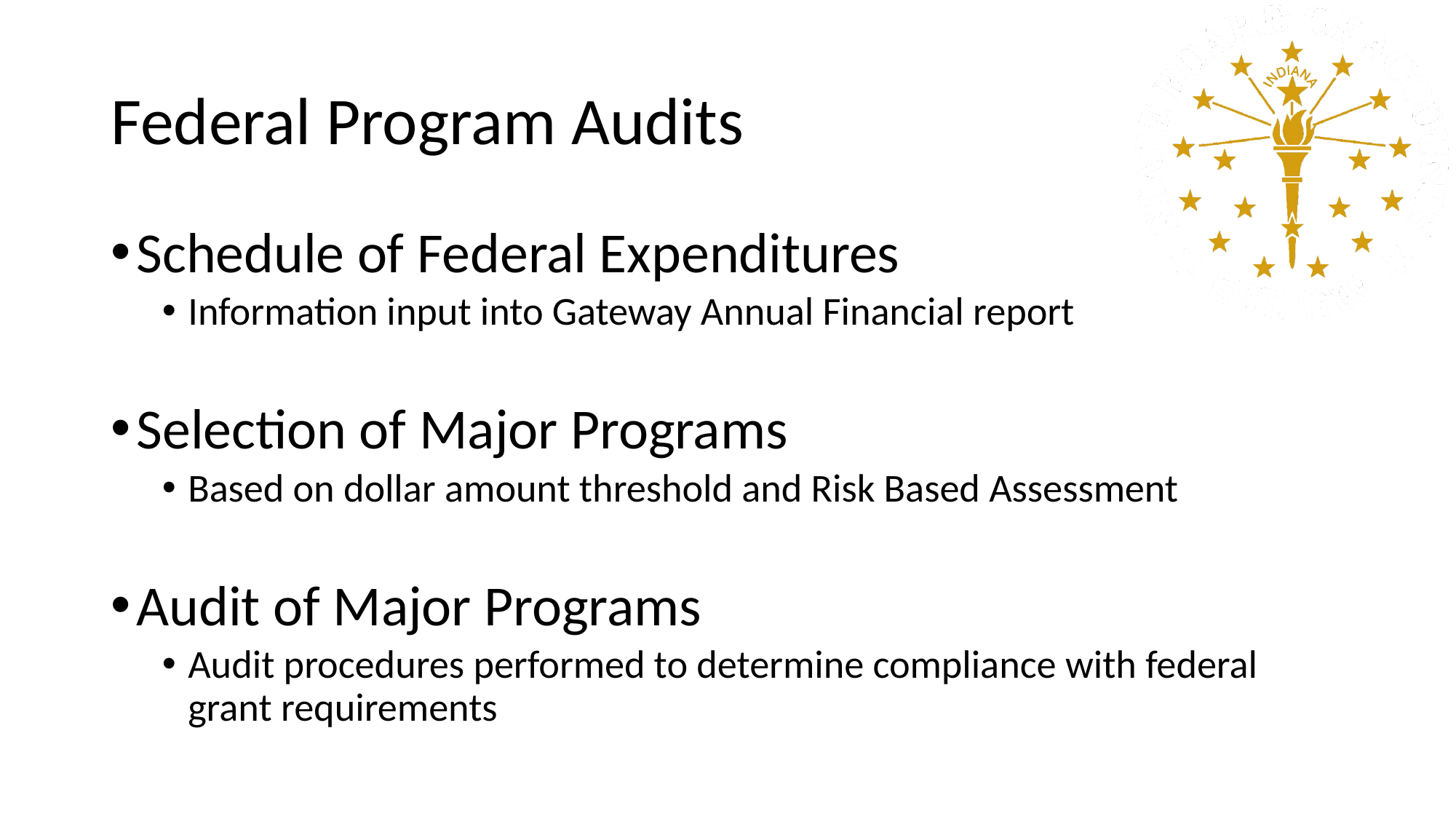

# Federal Program Audits
Schedule of Federal Expenditures
Information input into Gateway Annual Financial report

Selection of Major Programs
Based on dollar amount threshold and Risk Based Assessment

Audit of Major Programs
Audit procedures performed to determine compliance with federal grant requirements